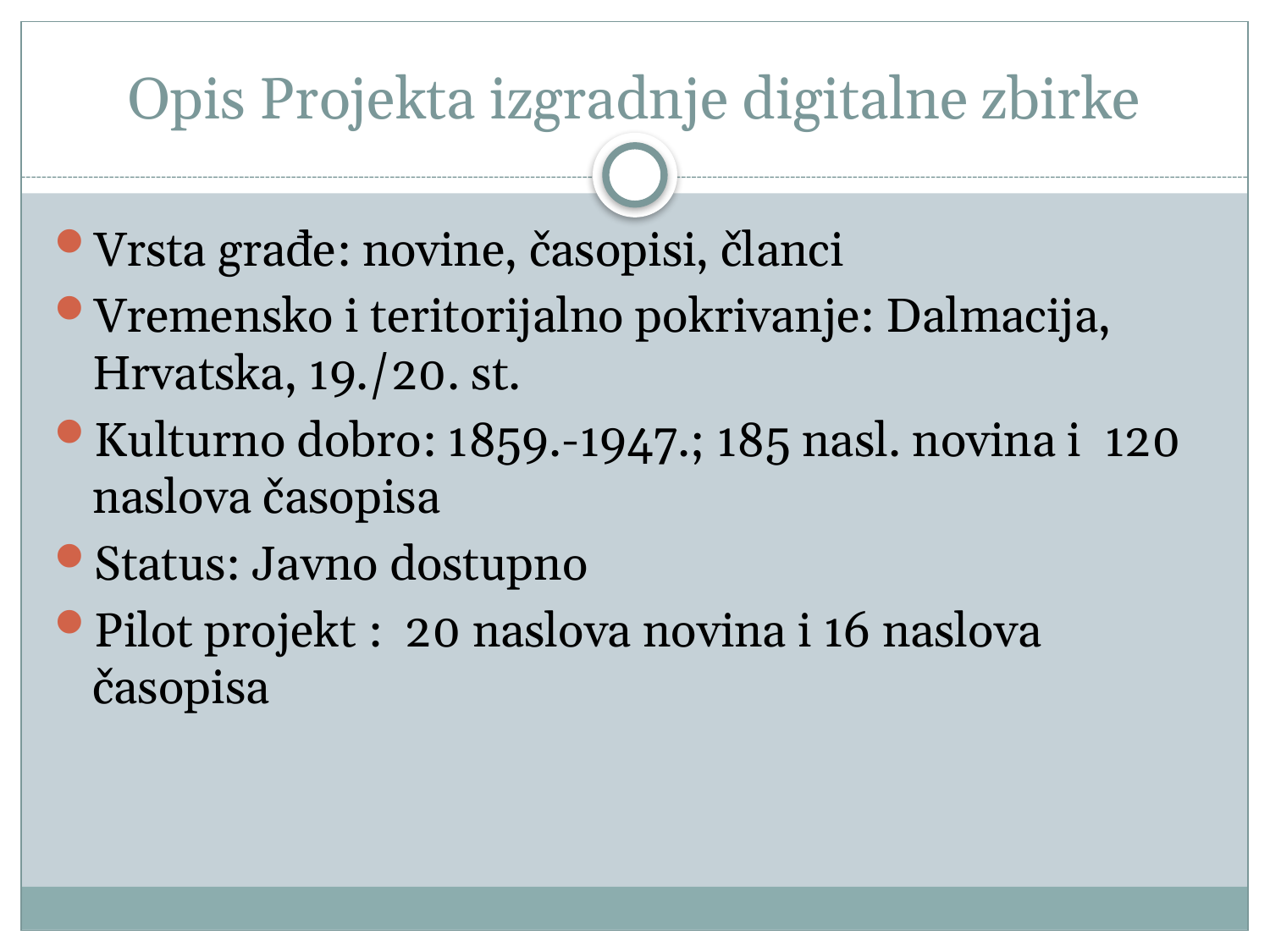

# Opis Projekta izgradnje digitalne zbirke
Vrsta građe: novine, časopisi, članci
Vremensko i teritorijalno pokrivanje: Dalmacija, Hrvatska, 19./20. st.
Kulturno dobro: 1859.-1947.; 185 nasl. novina i  120 naslova časopisa
Status: Javno dostupno
Pilot projekt :  20 naslova novina i 16 naslova časopisa